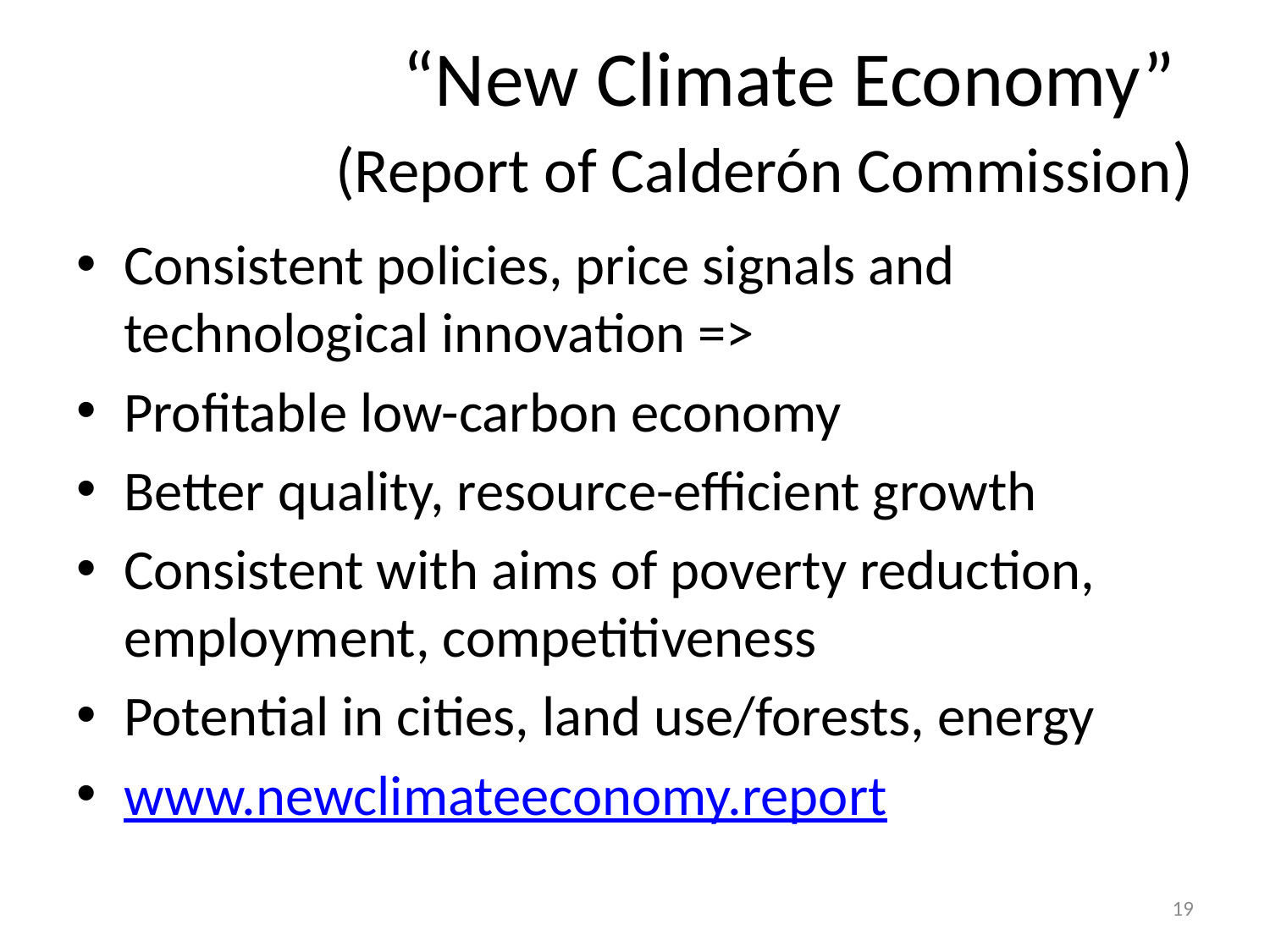

# “New Climate Economy” (Report of Calderón Commission)
Consistent policies, price signals and technological innovation =>
Profitable low-carbon economy
Better quality, resource-efficient growth
Consistent with aims of poverty reduction, employment, competitiveness
Potential in cities, land use/forests, energy
www.newclimateeconomy.report

19